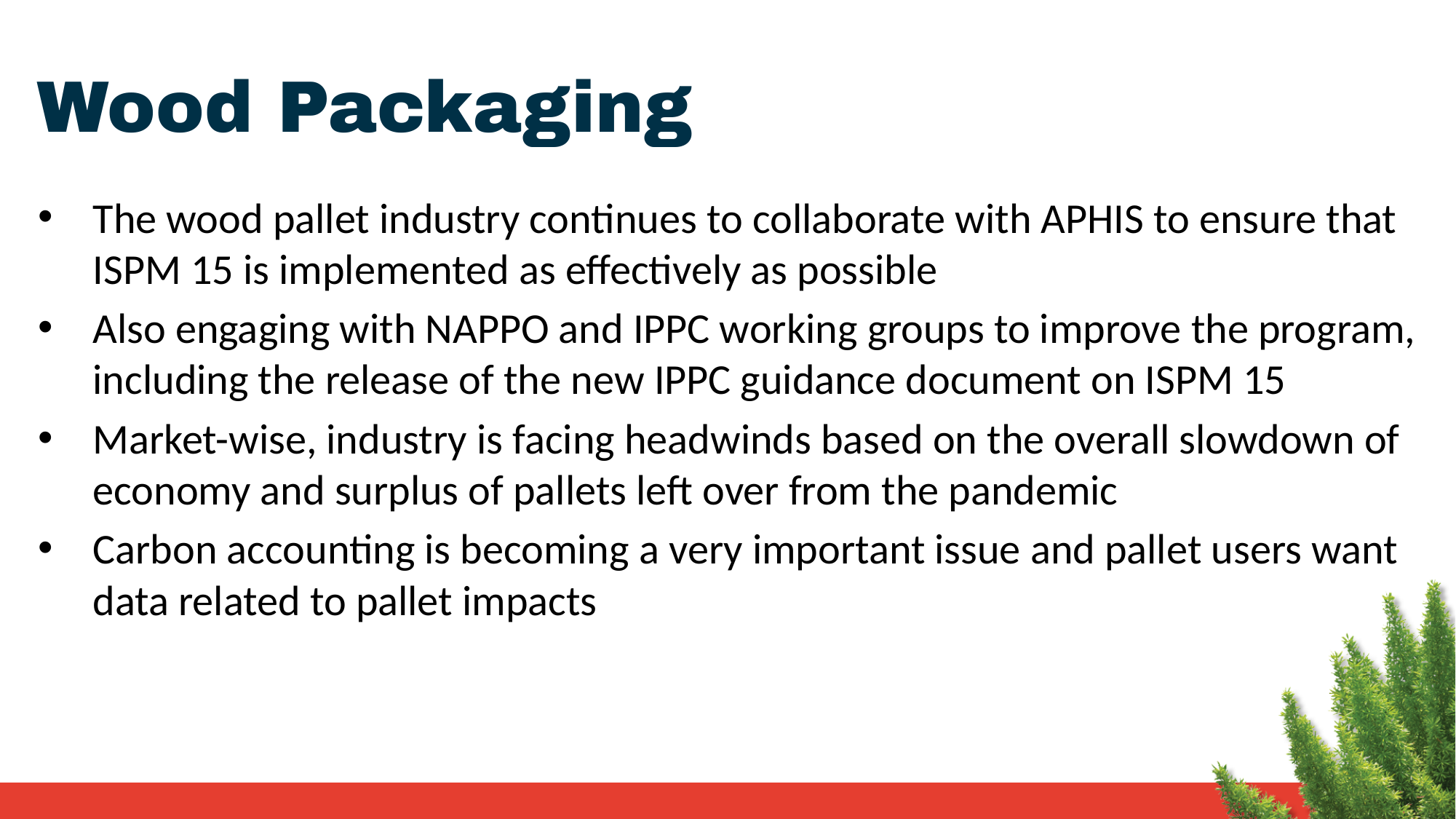

# Wood Packaging
The wood pallet industry continues to collaborate with APHIS to ensure that ISPM 15 is implemented as effectively as possible
Also engaging with NAPPO and IPPC working groups to improve the program, including the release of the new IPPC guidance document on ISPM 15
Market-wise, industry is facing headwinds based on the overall slowdown of economy and surplus of pallets left over from the pandemic
Carbon accounting is becoming a very important issue and pallet users want data related to pallet impacts